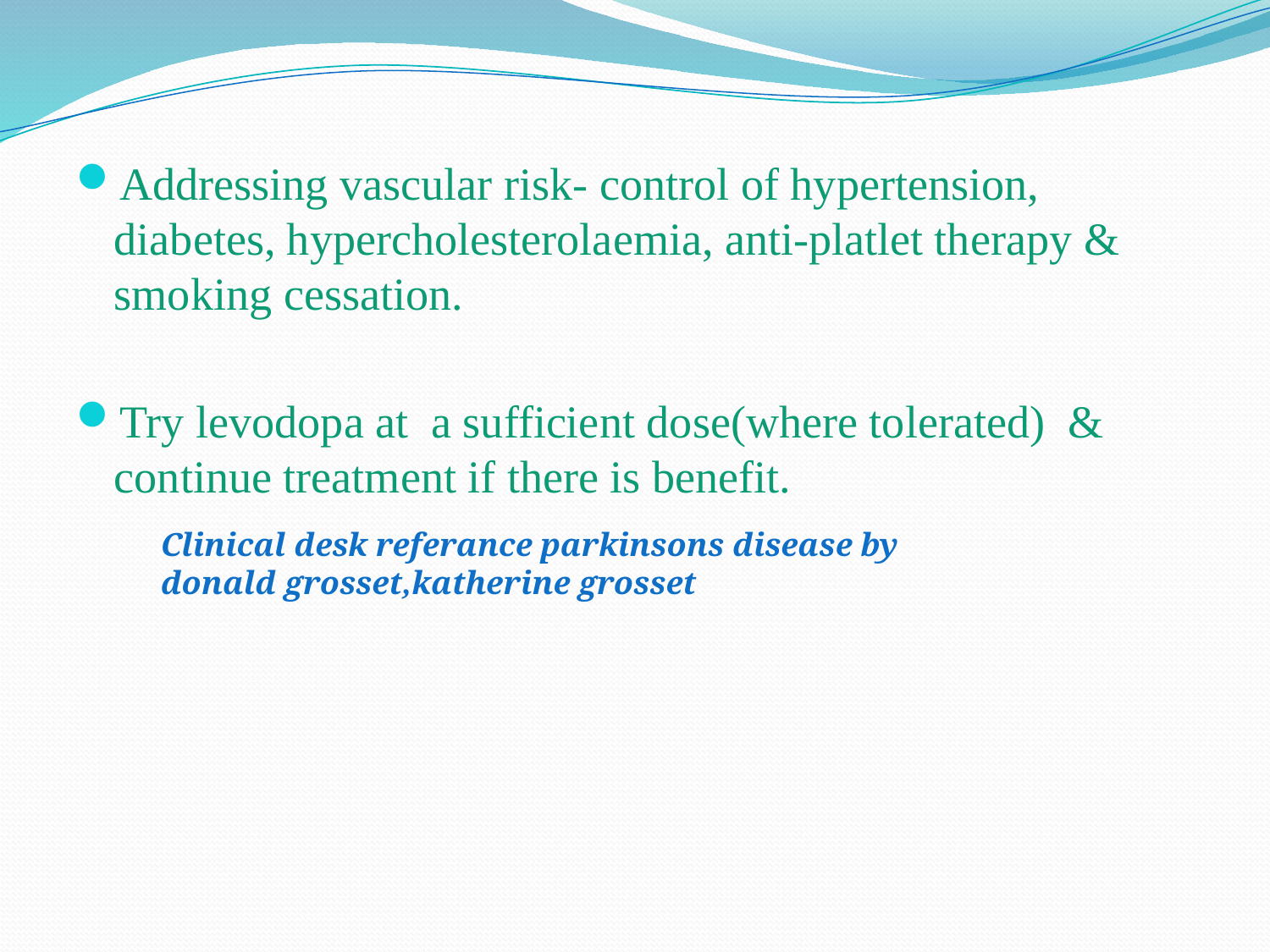

Addressing vascular risk- control of hypertension, diabetes, hypercholesterolaemia, anti-platlet therapy & smoking cessation.

Try levodopa at  a sufficient dose(where tolerated)  & continue treatment if there is benefit.
Clinical desk referance parkinsons disease by donald grosset,katherine grosset